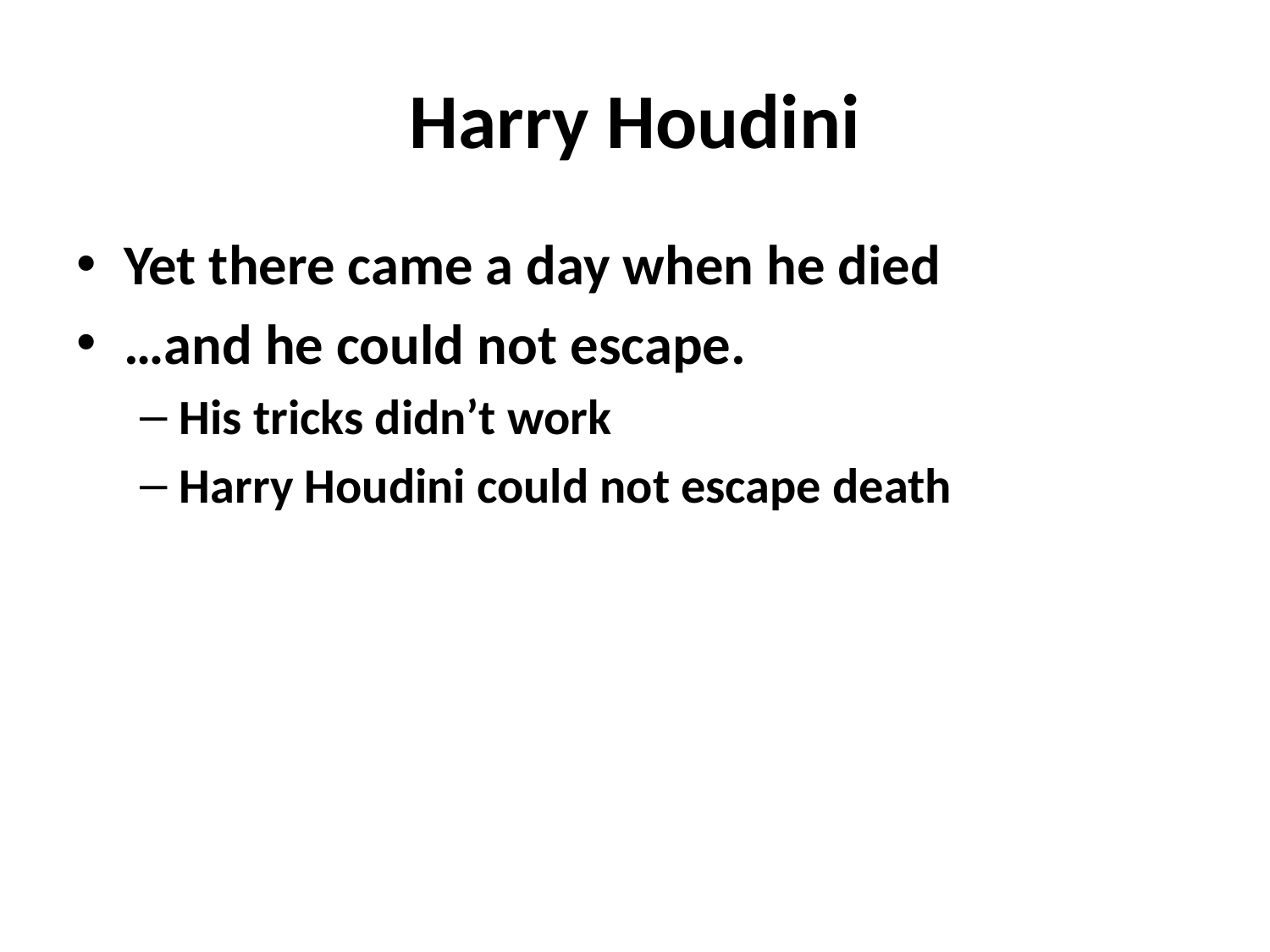

# Harry Houdini
Yet there came a day when he died
…and he could not escape.
His tricks didn’t work
Harry Houdini could not escape death